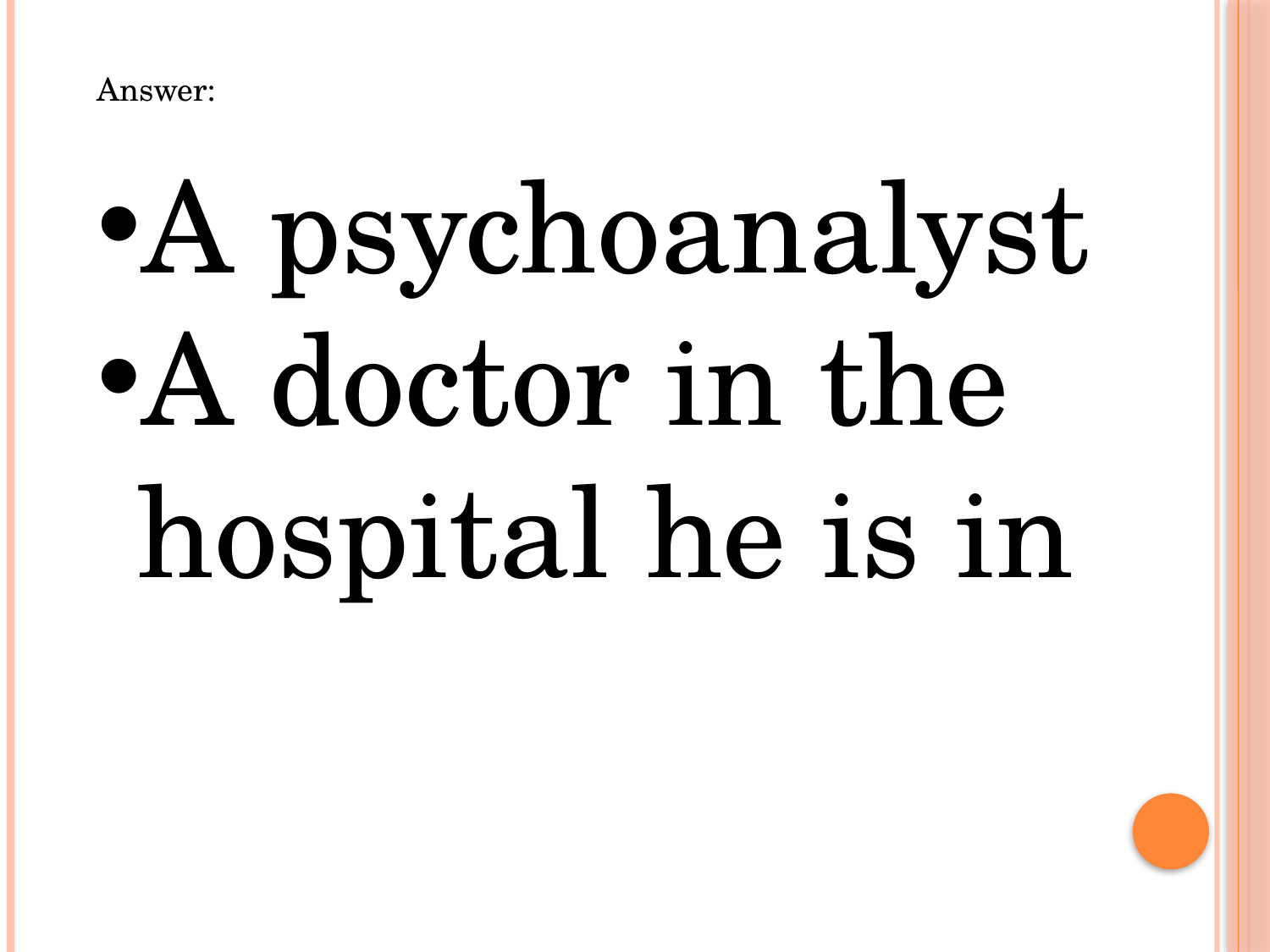

Answer:

A psychoanalyst
A doctor in the hospital he is in